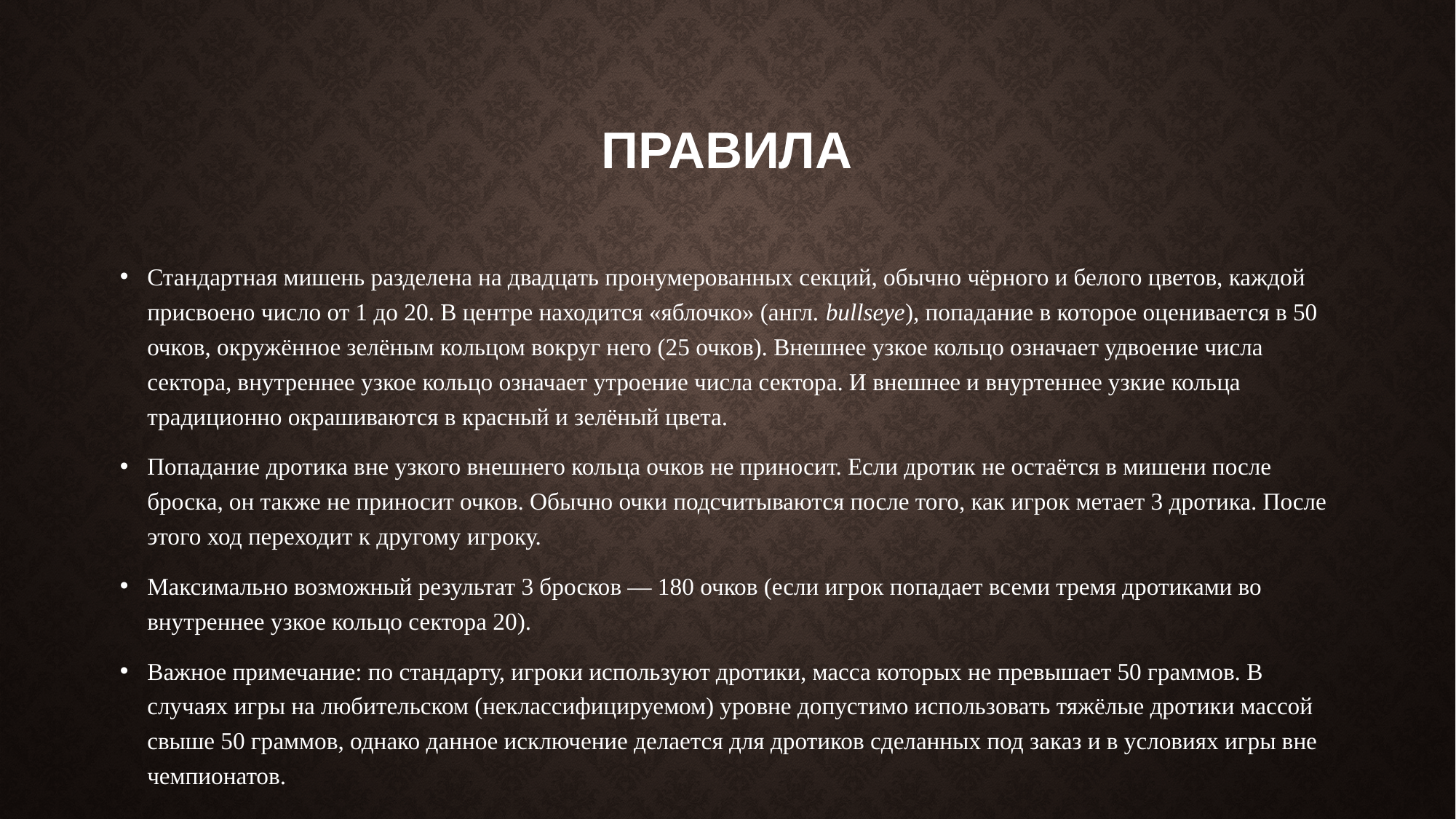

# Правила
Стандартная мишень разделена на двадцать пронумерованных секций, обычно чёрного и белого цветов, каждой присвоено число от 1 до 20. В центре находится «яблочко» (англ. bullseye), попадание в которое оценивается в 50 очков, окружённое зелёным кольцом вокруг него (25 очков). Внешнее узкое кольцо означает удвоение числа сектора, внутреннее узкое кольцо означает утроение числа сектора. И внешнее и внуртеннее узкие кольца традиционно окрашиваются в красный и зелёный цвета.
Попадание дротика вне узкого внешнего кольца очков не приносит. Если дротик не остаётся в мишени после броска, он также не приносит очков. Обычно очки подсчитываются после того, как игрок метает 3 дротика. После этого ход переходит к другому игроку.
Максимально возможный результат 3 бросков — 180 очков (если игрок попадает всеми тремя дротиками во внутреннее узкое кольцо сектора 20).
Важное примечание: по стандарту, игроки используют дротики, масса которых не превышает 50 граммов. В случаях игры на любительском (неклассифицируемом) уровне допустимо использовать тяжёлые дротики массой свыше 50 граммов, однако данное исключение делается для дротиков сделанных под заказ и в условиях игры вне чемпионатов.